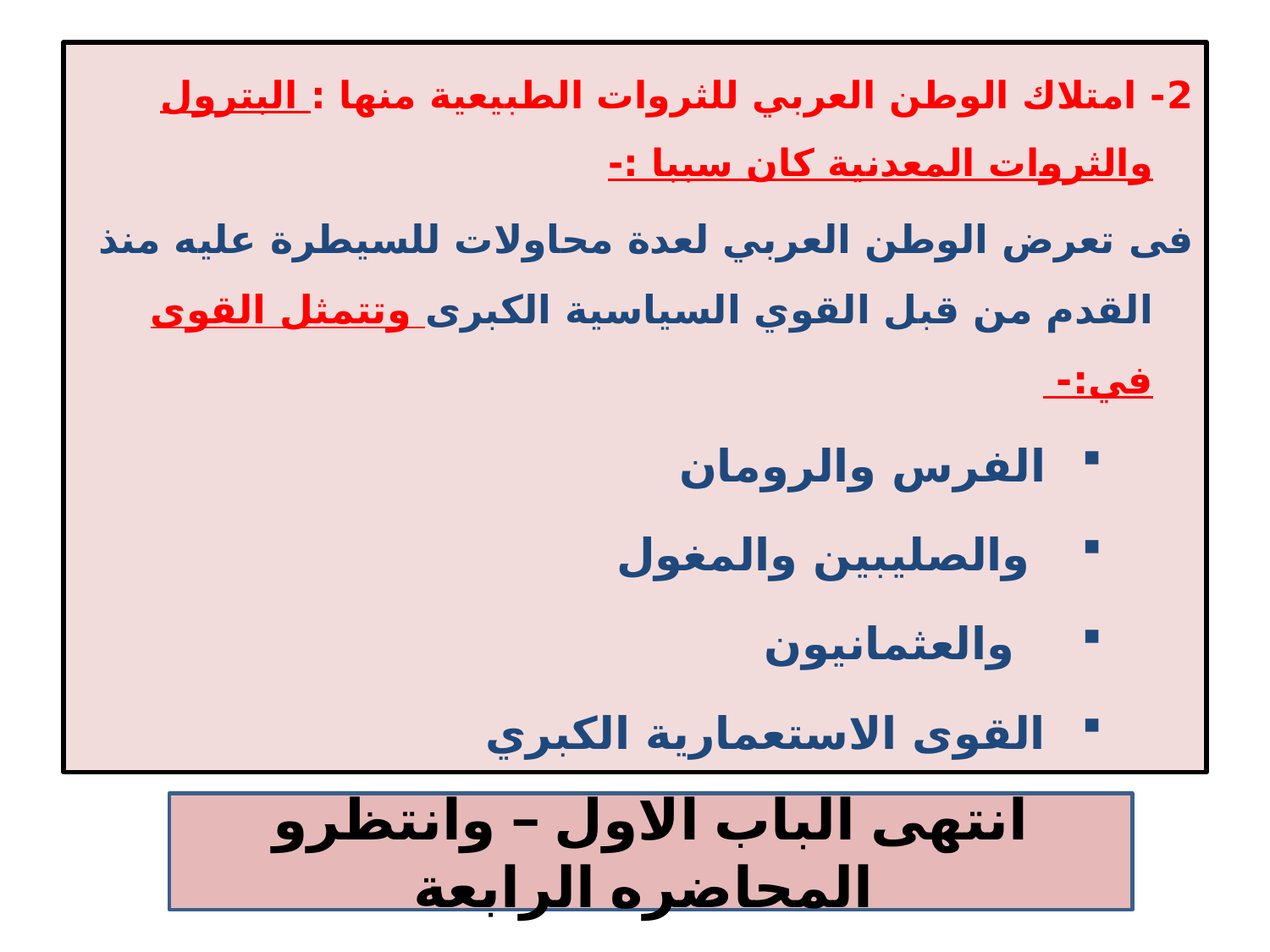

2- امتلاك الوطن العربي للثروات الطبيعية منها : البترول والثروات المعدنية كان سببا :-
فى تعرض الوطن العربي لعدة محاولات للسيطرة عليه منذ القدم من قبل القوي السياسية الكبرى وتتمثل القوى في:-
الفرس والرومان
 والصليبين والمغول
  والعثمانيون
القوى الاستعمارية الكبري
انتهى الباب الاول – وانتظرو المحاضره الرابعة